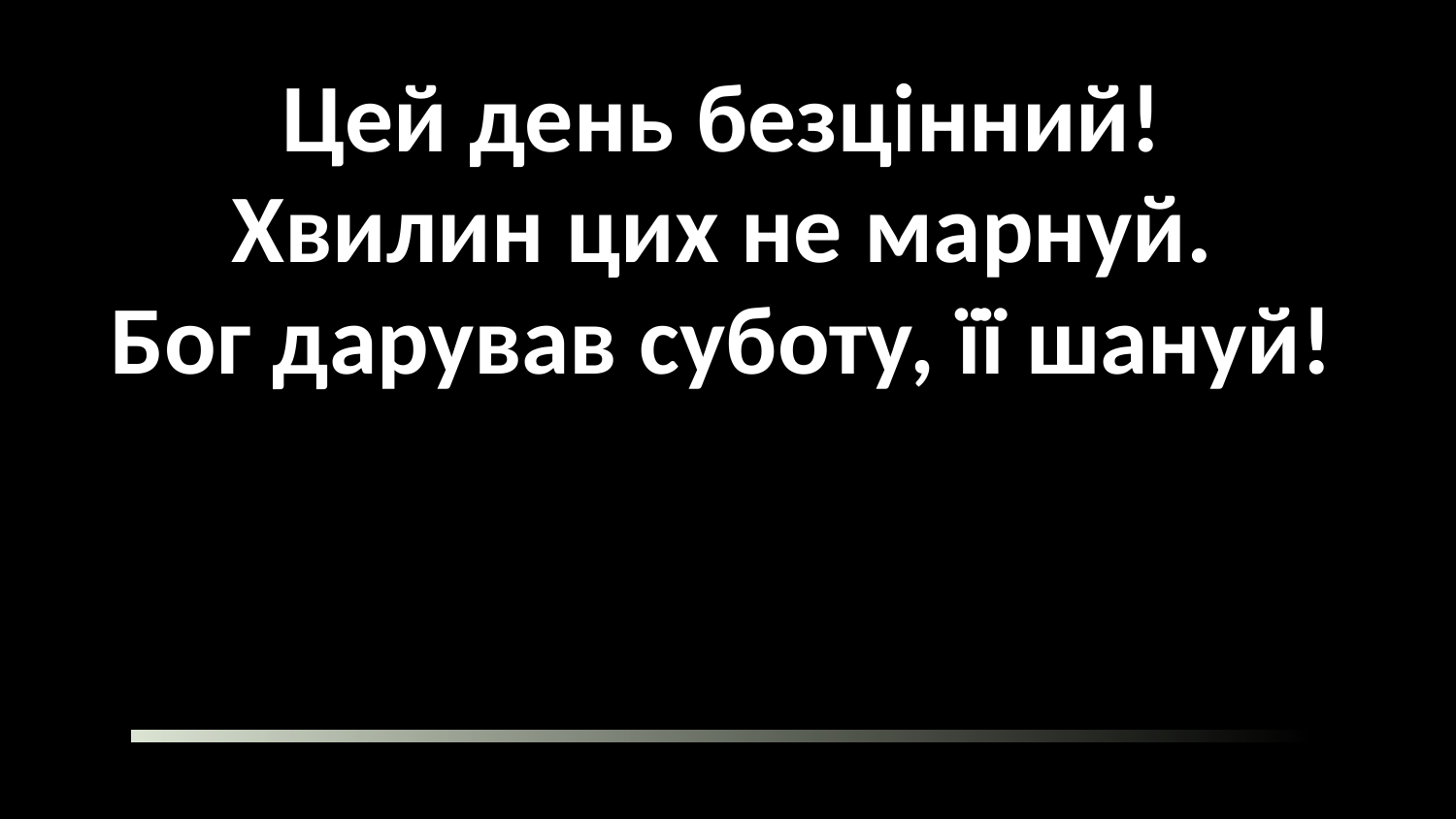

Цей день безцінний!
Хвилин цих не марнуй.
Бог дарував суботу, її шануй!